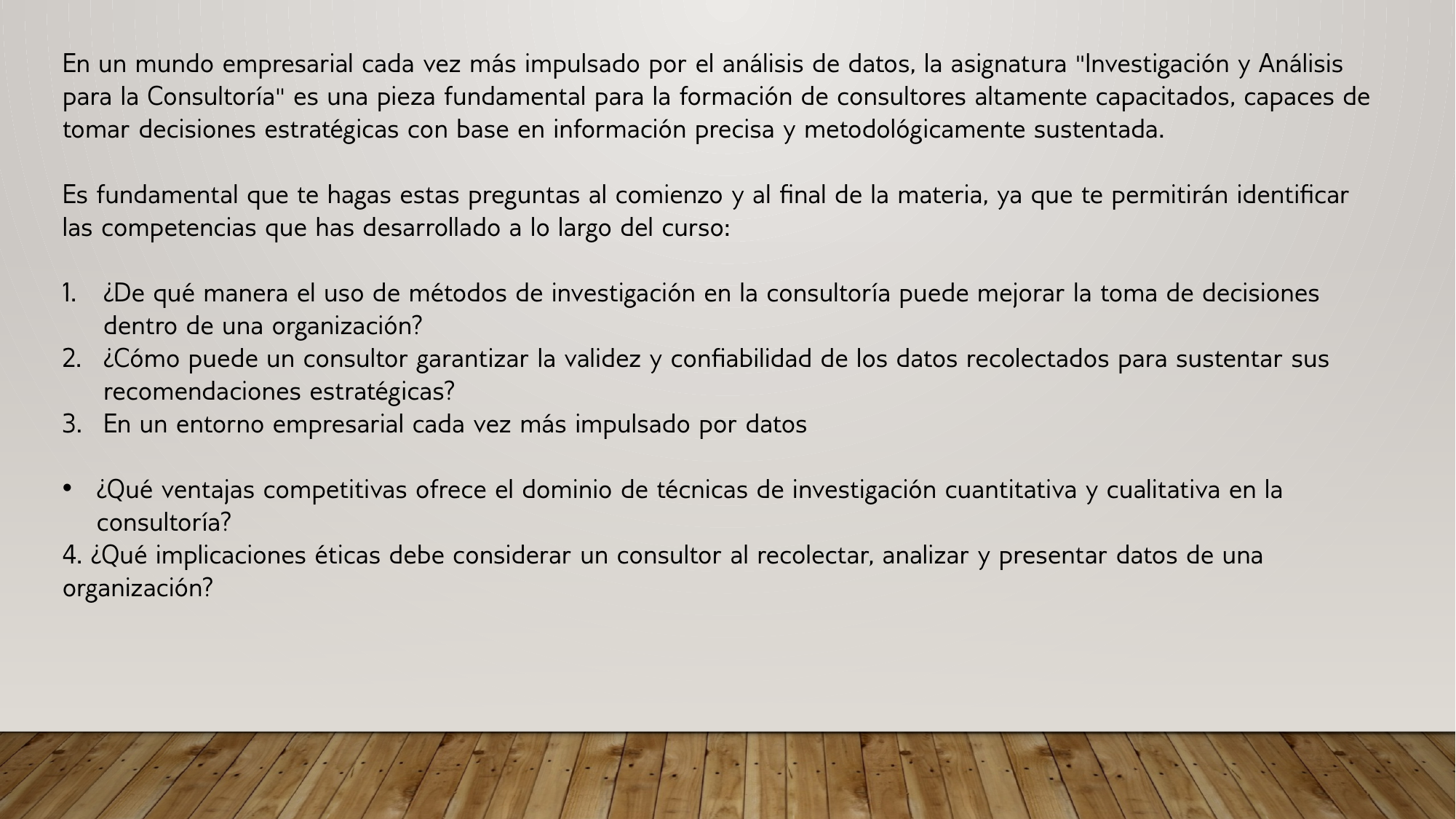

En un mundo empresarial cada vez más impulsado por el análisis de datos, la asignatura "Investigación y Análisis para la Consultoría" es una pieza fundamental para la formación de consultores altamente capacitados, capaces de tomar decisiones estratégicas con base en información precisa y metodológicamente sustentada.

Es fundamental que te hagas estas preguntas al comienzo y al final de la materia, ya que te permitirán identificar las competencias que has desarrollado a lo largo del curso:

¿De qué manera el uso de métodos de investigación en la consultoría puede mejorar la toma de decisiones dentro de una organización?
¿Cómo puede un consultor garantizar la validez y confiabilidad de los datos recolectados para sustentar sus recomendaciones estratégicas?
En un entorno empresarial cada vez más impulsado por datos

¿Qué ventajas competitivas ofrece el dominio de técnicas de investigación cuantitativa y cualitativa en la consultoría?
4. ¿Qué implicaciones éticas debe considerar un consultor al recolectar, analizar y presentar datos de una organización?